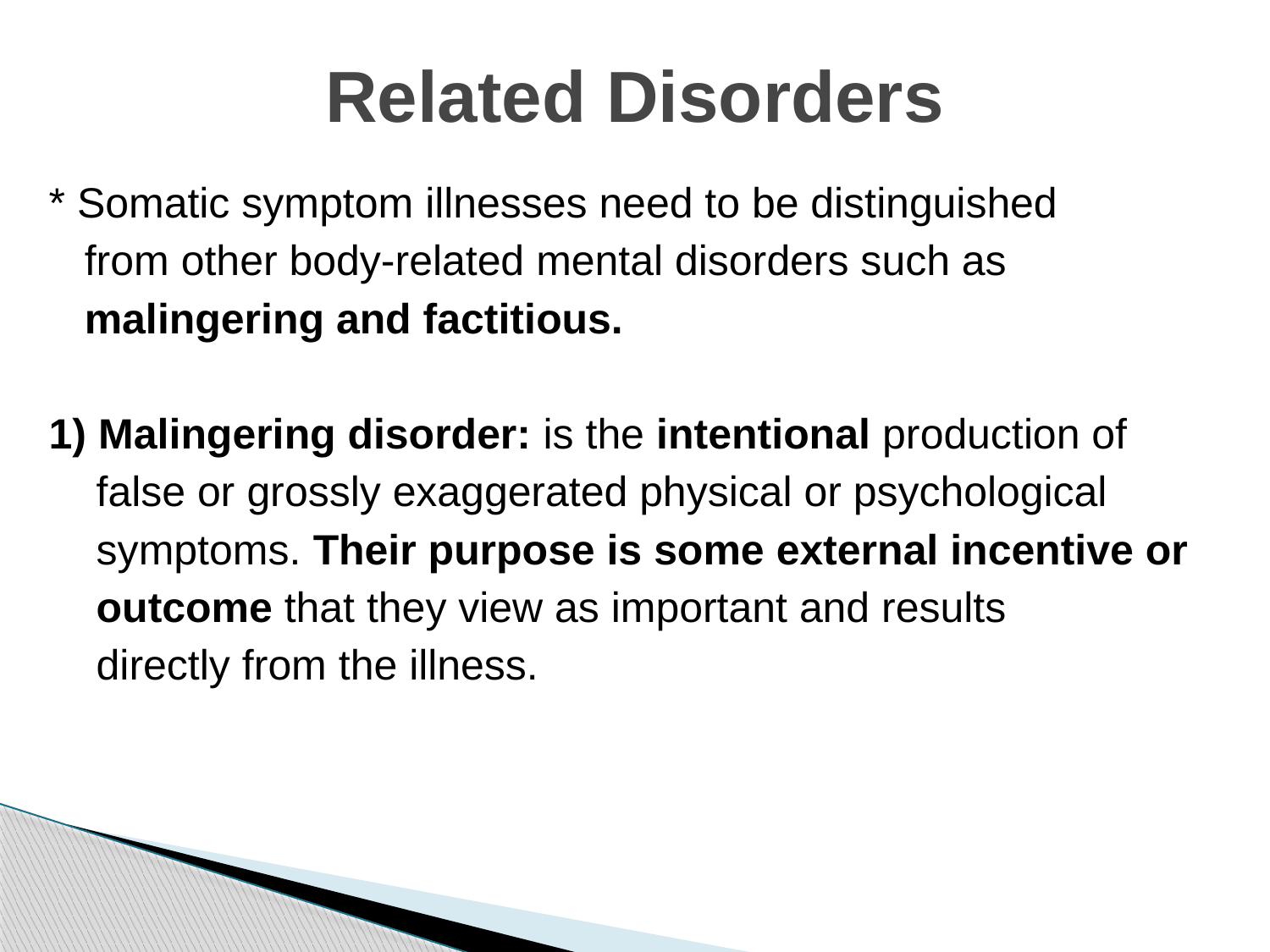

# Related Disorders
* Somatic symptom illnesses need to be distinguished
   from other body-related mental disorders such as
   malingering and factitious.

1) Malingering disorder: is the intentional production of
    false or grossly exaggerated physical or psychological
    symptoms. Their purpose is some external incentive or
    outcome that they view as important and results
    directly from the illness.